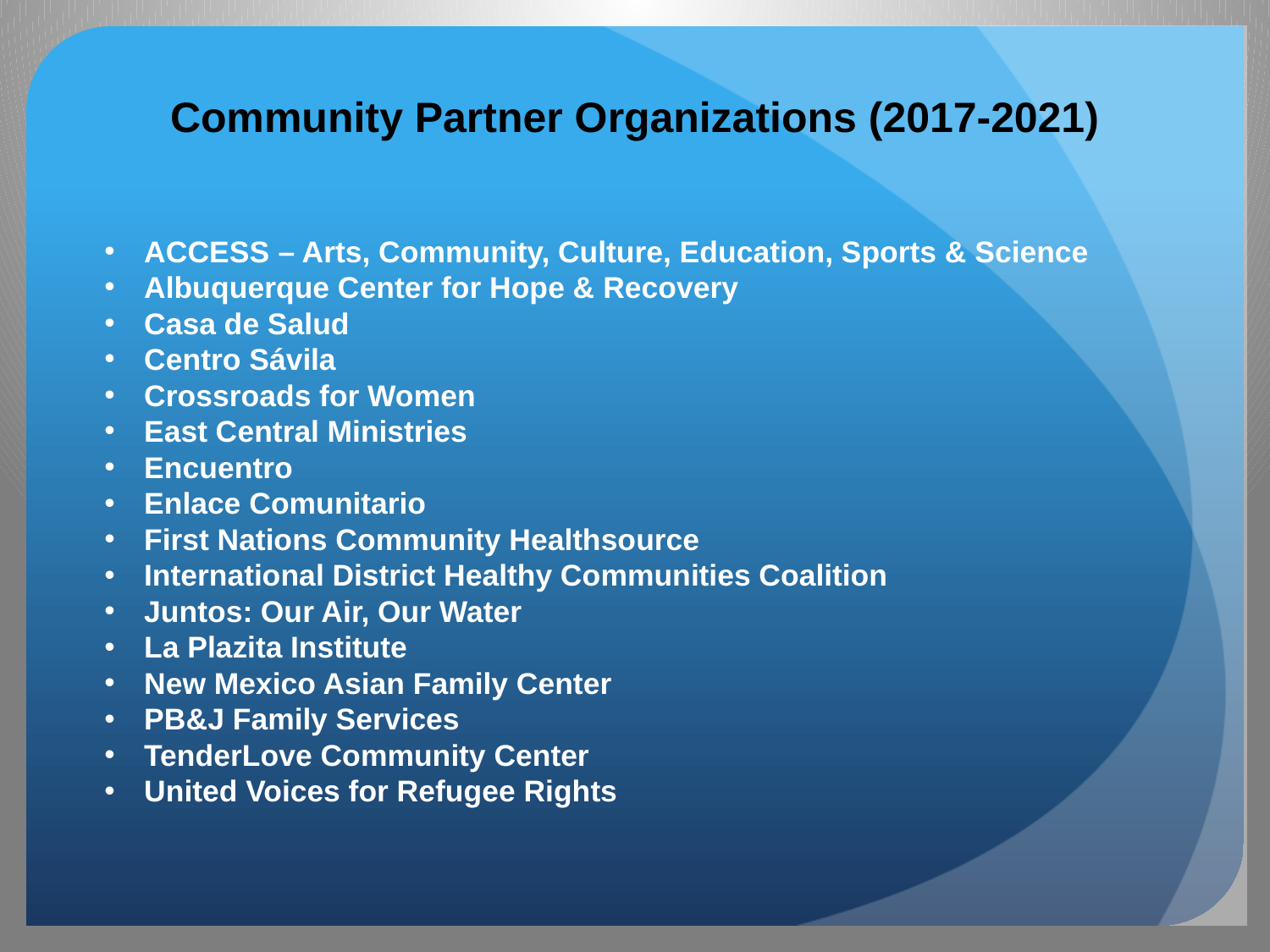

# Community Partner Organizations (2017-2021)
ACCESS – Arts, Community, Culture, Education, Sports & Science
Albuquerque Center for Hope & Recovery
Casa de Salud
Centro Sávila
Crossroads for Women
East Central Ministries
Encuentro
Enlace Comunitario
First Nations Community Healthsource
International District Healthy Communities Coalition
Juntos: Our Air, Our Water
La Plazita Institute
New Mexico Asian Family Center
PB&J Family Services
TenderLove Community Center
United Voices for Refugee Rights